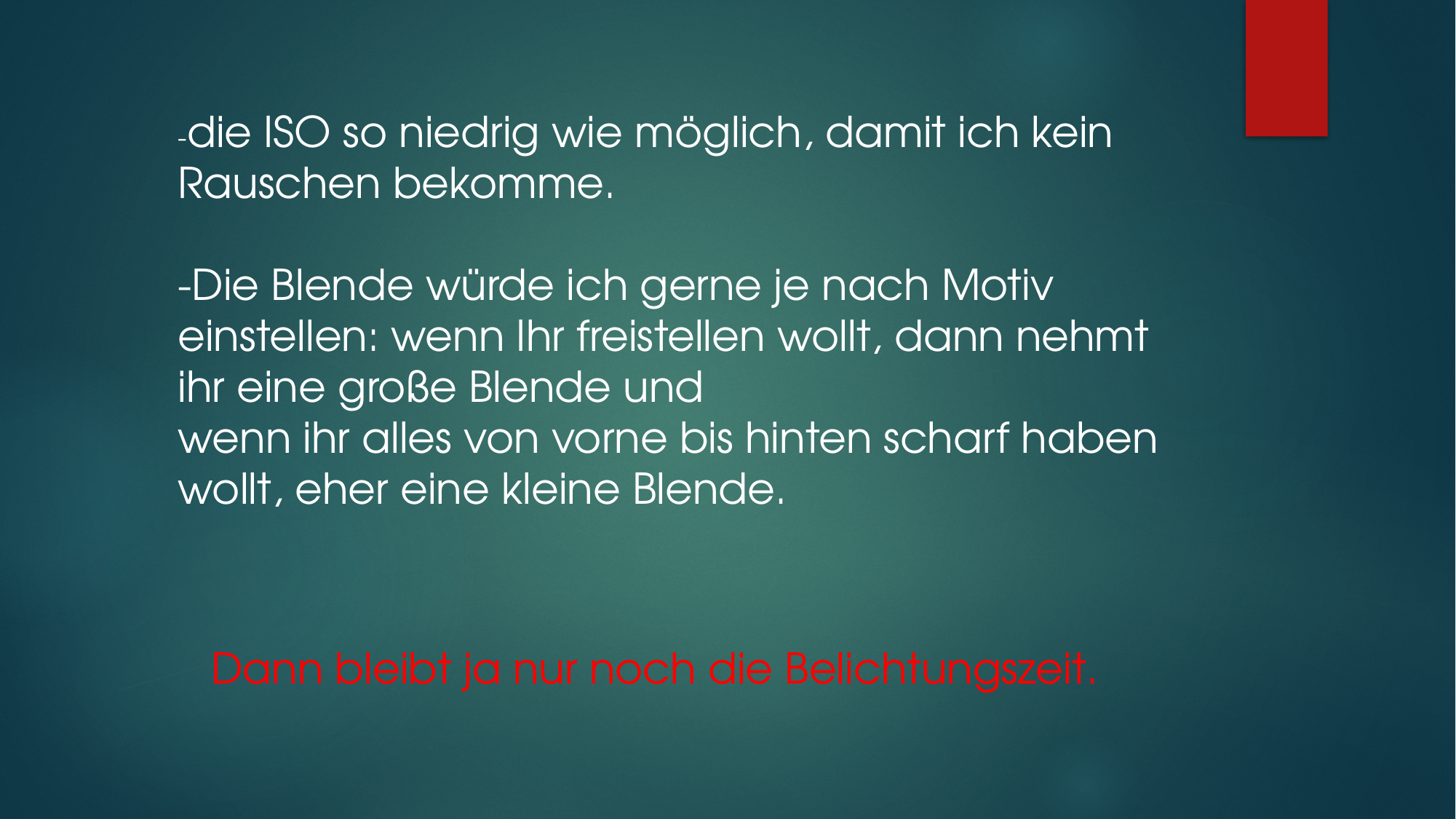

-die ISO so niedrig wie möglich, damit ich kein Rauschen bekomme.

-Die Blende würde ich gerne je nach Motiv einstellen: wenn Ihr freistellen wollt, dann nehmt ihr eine große Blende und
wenn ihr alles von vorne bis hinten scharf haben wollt, eher eine kleine Blende.

Dann bleibt ja nur noch die Belichtungszeit.